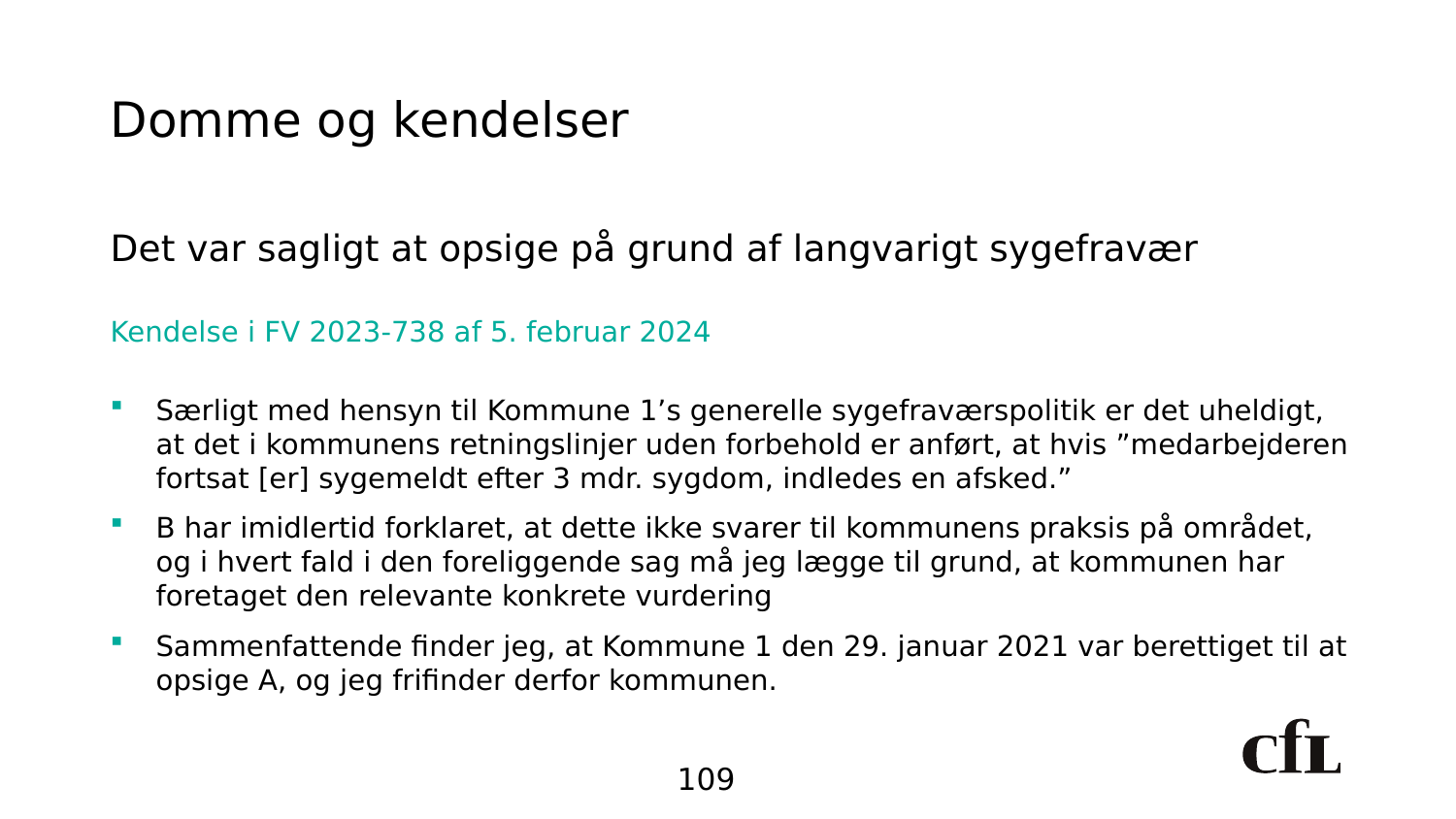

# Domme og kendelser
Det var sagligt at opsige på grund af langvarigt sygefravær

Kendelse i FV 2023-738 af 5. februar 2024

Særligt med hensyn til Kommune 1’s generelle sygefraværspolitik er det uheldigt, at det i kommunens retningslinjer uden forbehold er anført, at hvis ”medarbejderen fortsat [er] sygemeldt efter 3 mdr. sygdom, indledes en afsked.”
B har imidlertid forklaret, at dette ikke svarer til kommunens praksis på området, og i hvert fald i den foreliggende sag må jeg lægge til grund, at kommunen har foretaget den relevante konkrete vurdering
Sammenfattende finder jeg, at Kommune 1 den 29. januar 2021 var berettiget til at opsige A, og jeg frifinder derfor kommunen.
109